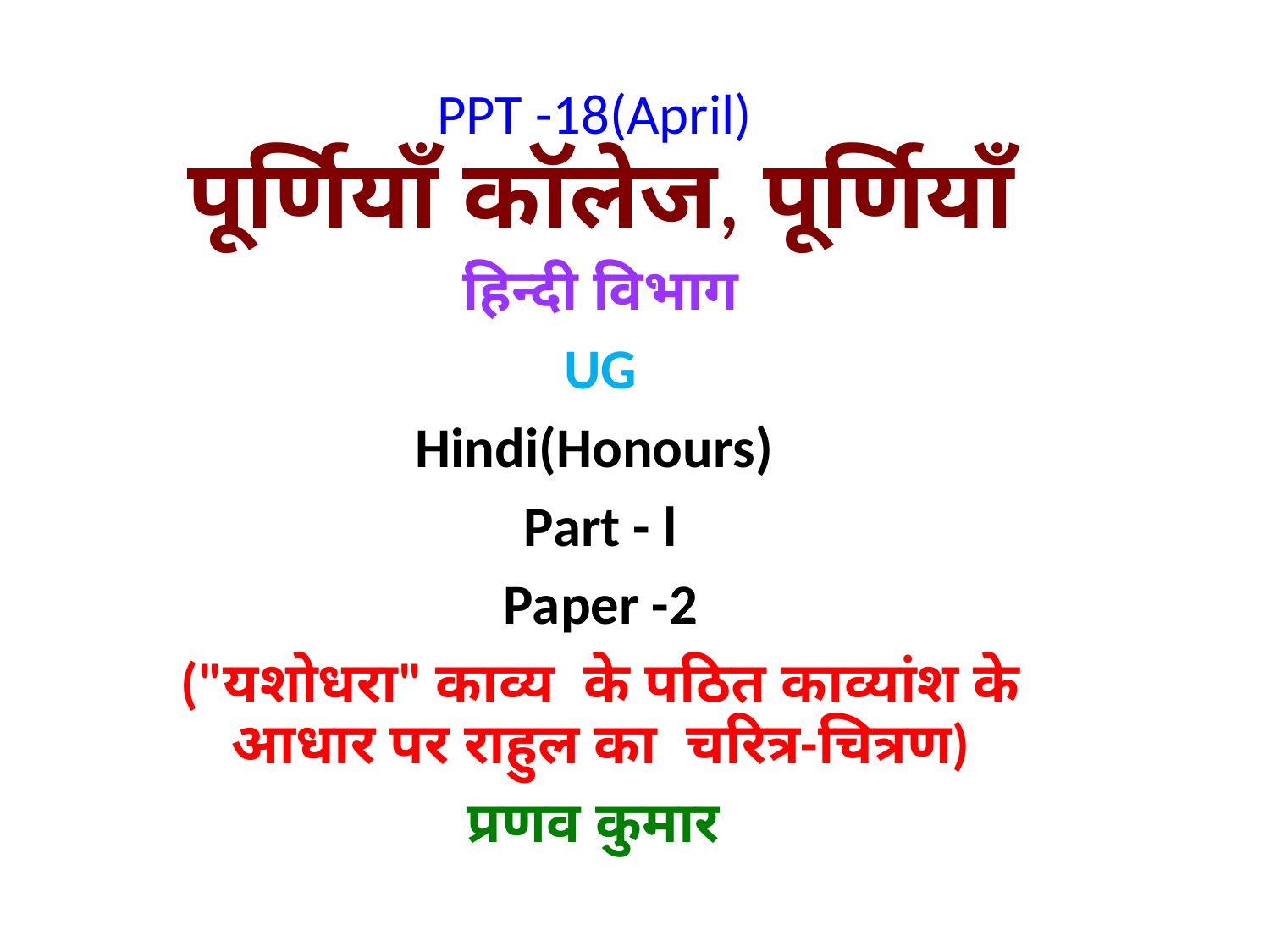

# PPT -18(April) पूर्णियाँ काॅलेज, पूर्णियाँ
हिन्दी विभाग
UG
Hindi(Honours)
Part - l
Paper -2
("यशोधरा" काव्य  के पठित काव्यांश के आधार पर राहुल का  चरित्र-चित्रण)
प्रणव कुमार